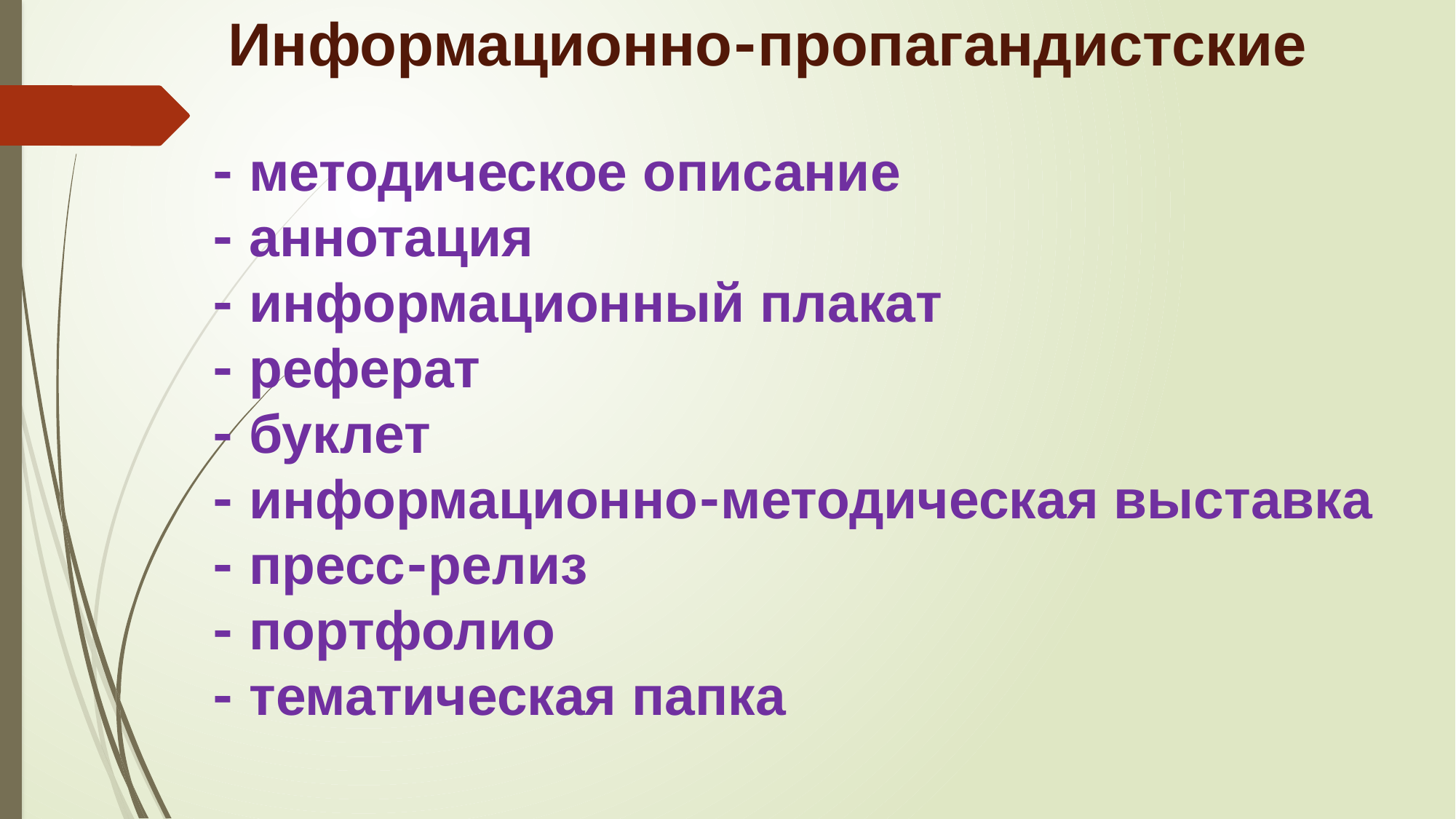

# Информационно-пропагандистские - методическое описание - аннотация - информационный плакат - реферат - буклет - информационно-методическая выставка - пресс-релиз - портфолио - тематическая папка